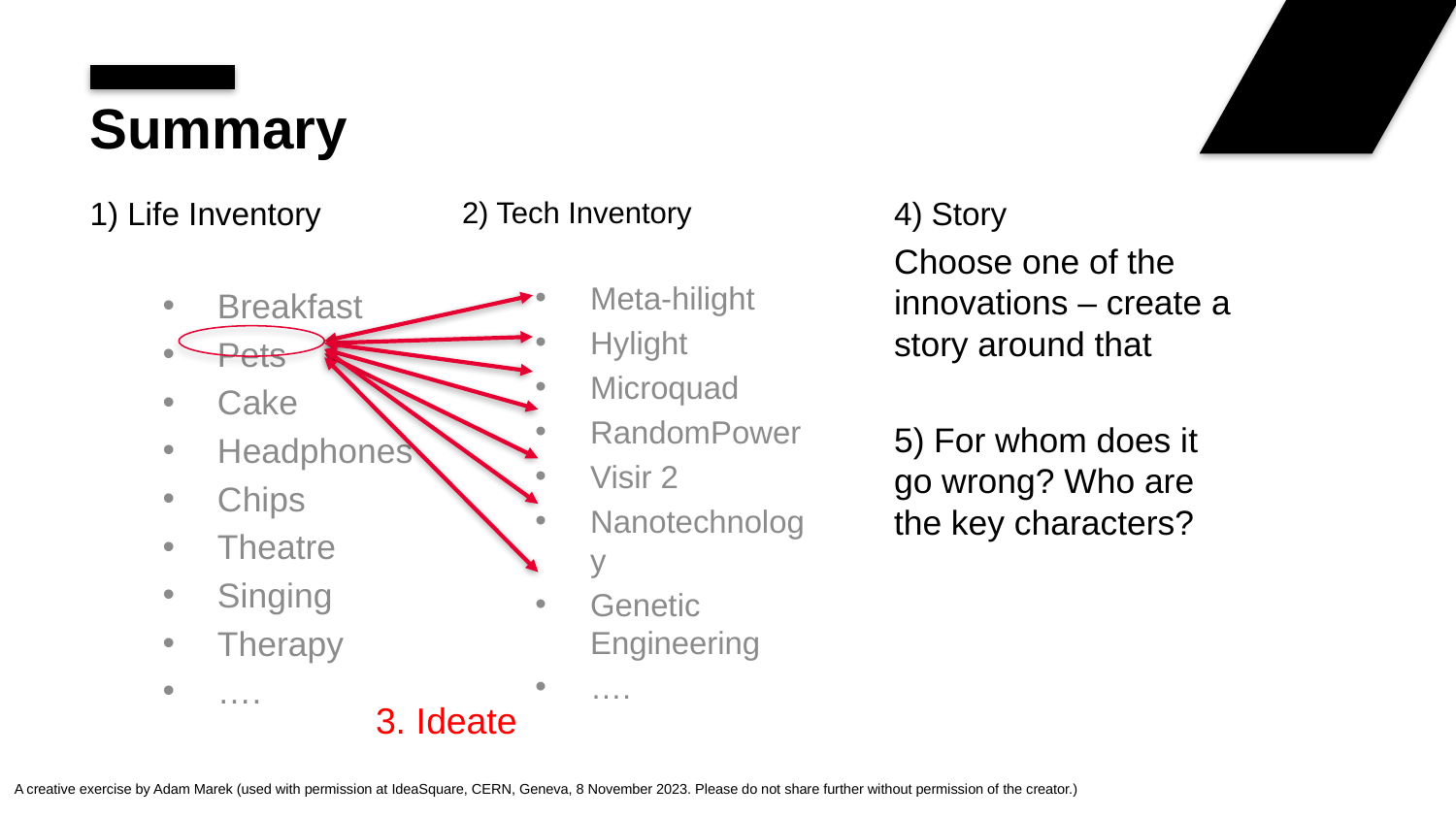

# Summary
1) Life Inventory

Breakfast
Pets
Cake
Headphones
Chips
Theatre
Singing
Therapy
….
2) Tech Inventory

Meta-hilight
Hylight
Microquad
RandomPower
Visir 2
Nanotechnology
Genetic Engineering
….
4) Story
Choose one of the innovations – create a story around that

5) For whom does it go wrong? Who are the key characters?

3. Ideate
A creative exercise by Adam Marek (used with permission at IdeaSquare, CERN, Geneva, 8 November 2023. Please do not share further without permission of the creator.)